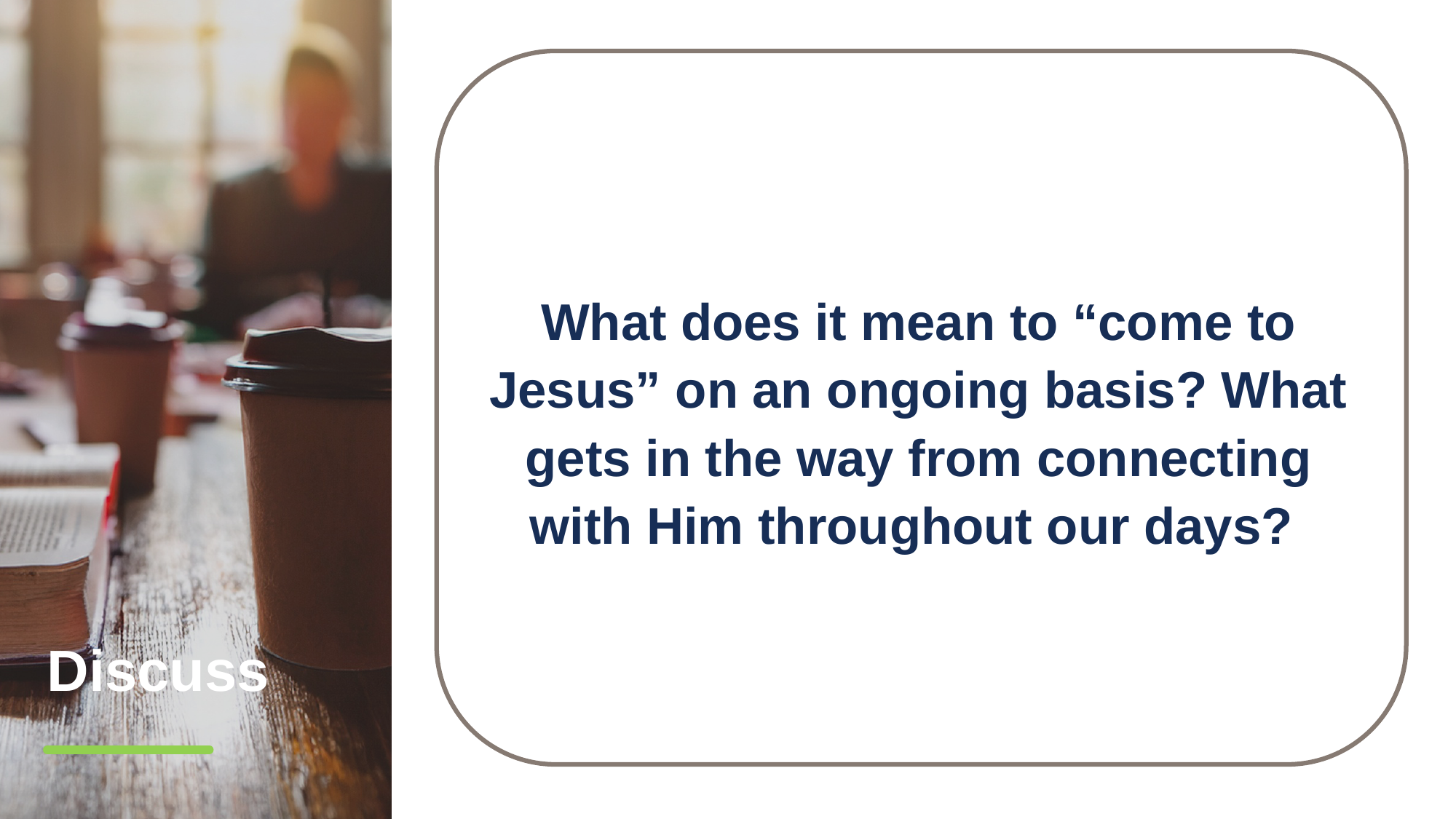

What does it mean to “come to Jesus” on an ongoing basis? What gets in the way from connecting with Him throughout our days?
# Discuss